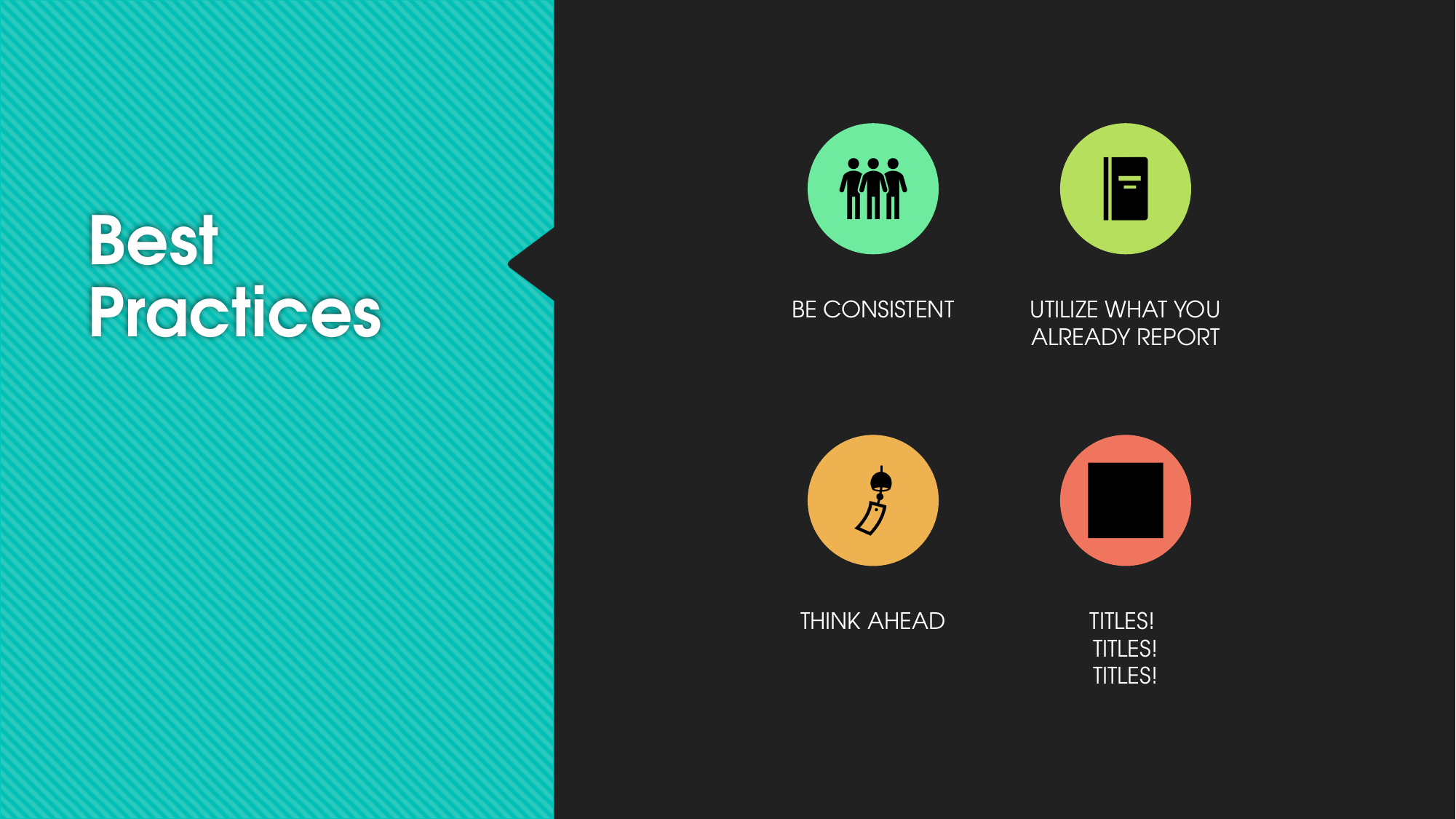

Be Consistent
Utilize what you already report
Think Ahead
Titles!
Titles!
TITLES!
# Best Practices